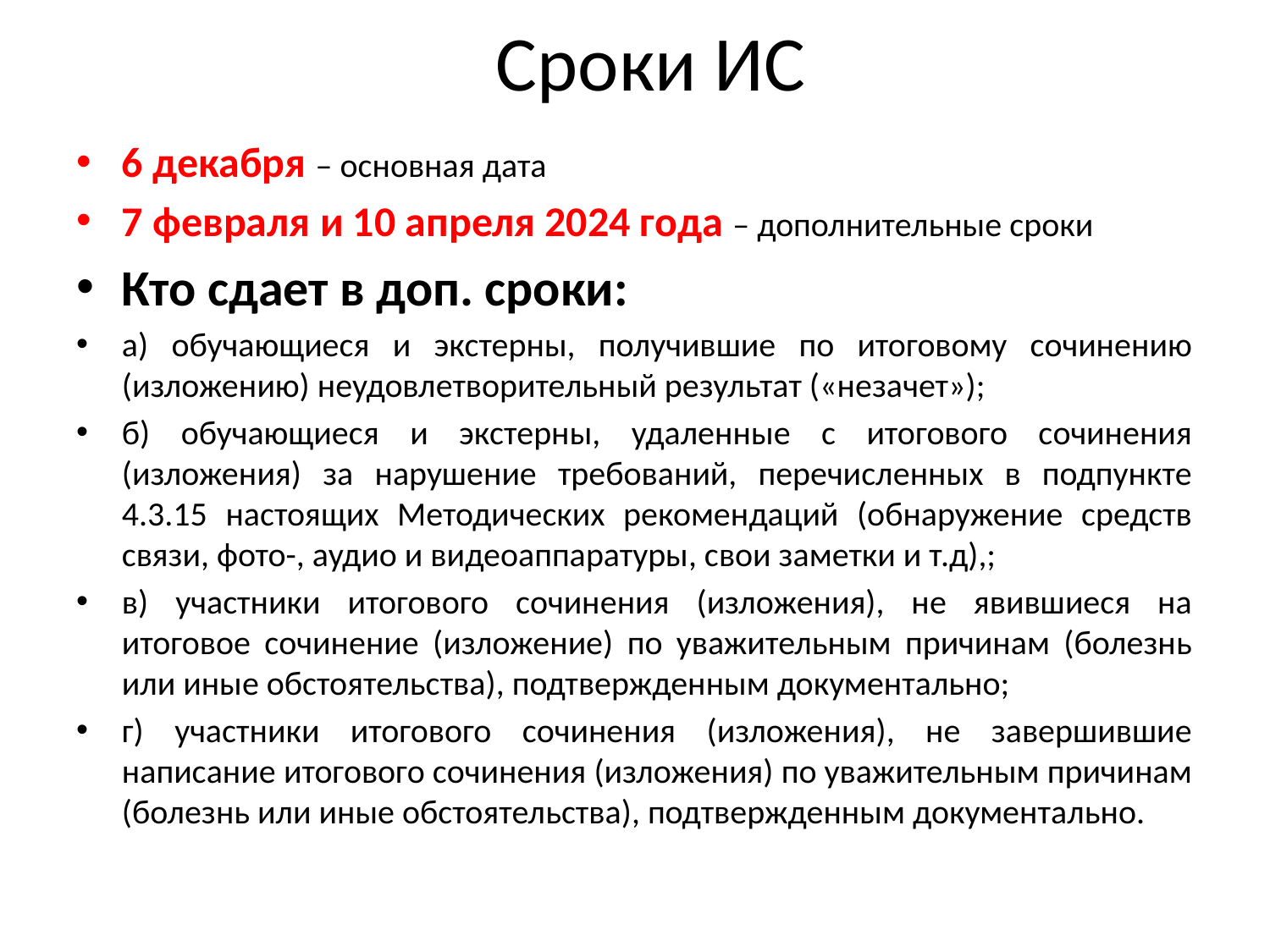

# Сроки ИС
6 декабря – основная дата
7 февраля и 10 апреля 2024 года – дополнительные сроки
Кто сдает в доп. сроки:
а) обучающиеся и экстерны, получившие по итоговому сочинению (изложению) неудовлетворительный результат («незачет»);
б) обучающиеся и экстерны, удаленные с итогового сочинения (изложения) за нарушение требований, перечисленных в подпункте 4.3.15 настоящих Методических рекомендаций (обнаружение средств связи, фото-, аудио и видеоаппаратуры, свои заметки и т.д),;
в) участники итогового сочинения (изложения), не явившиеся на итоговое сочинение (изложение) по уважительным причинам (болезнь или иные обстоятельства), подтвержденным документально;
г) участники итогового сочинения (изложения), не завершившие написание итогового сочинения (изложения) по уважительным причинам (болезнь или иные обстоятельства), подтвержденным документально.